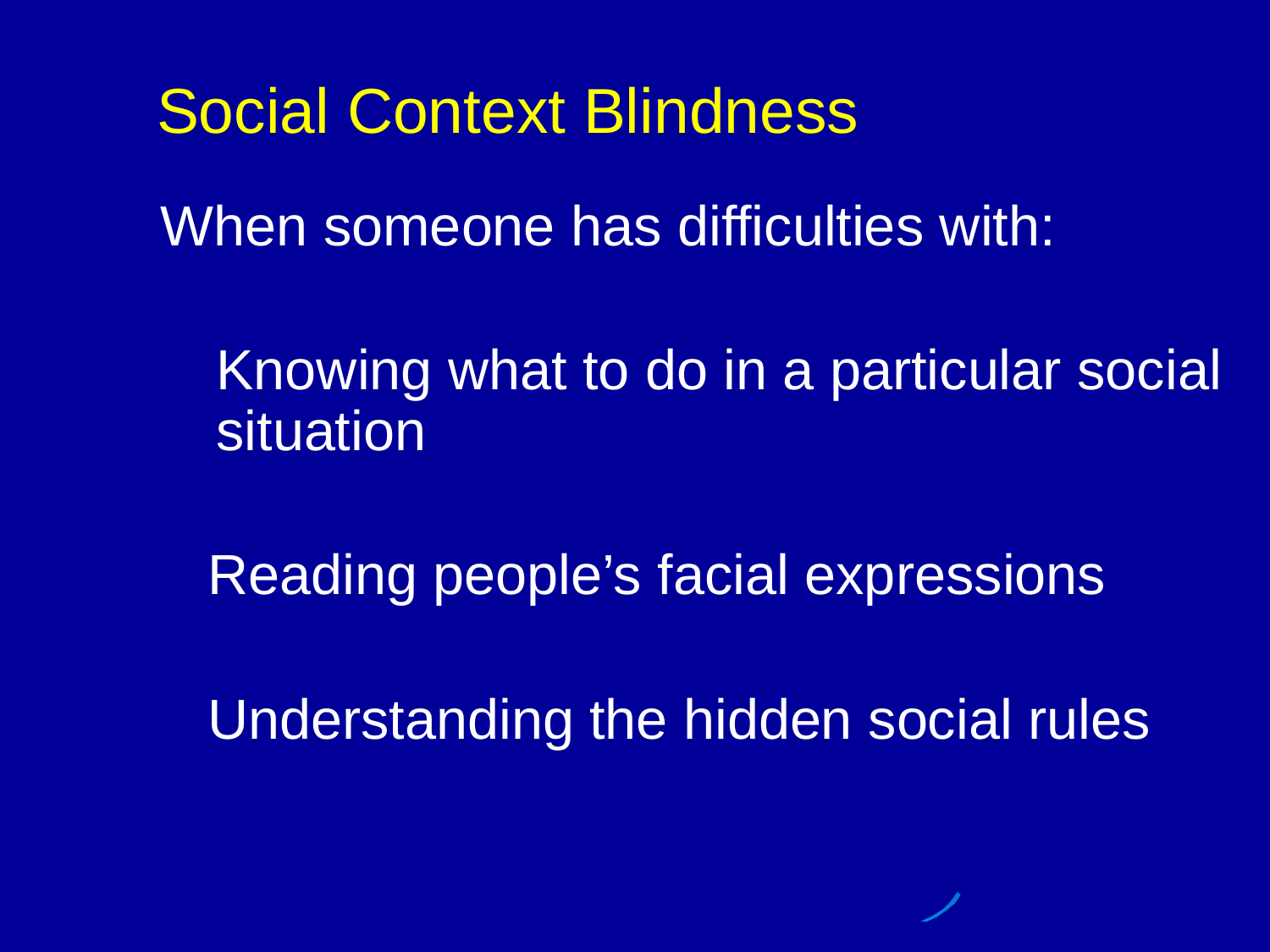

Social Context Blindness
When someone has difficulties with:

Knowing what to do in a particular social situation

   Reading people’s facial expressions

   Understanding the hidden social rules